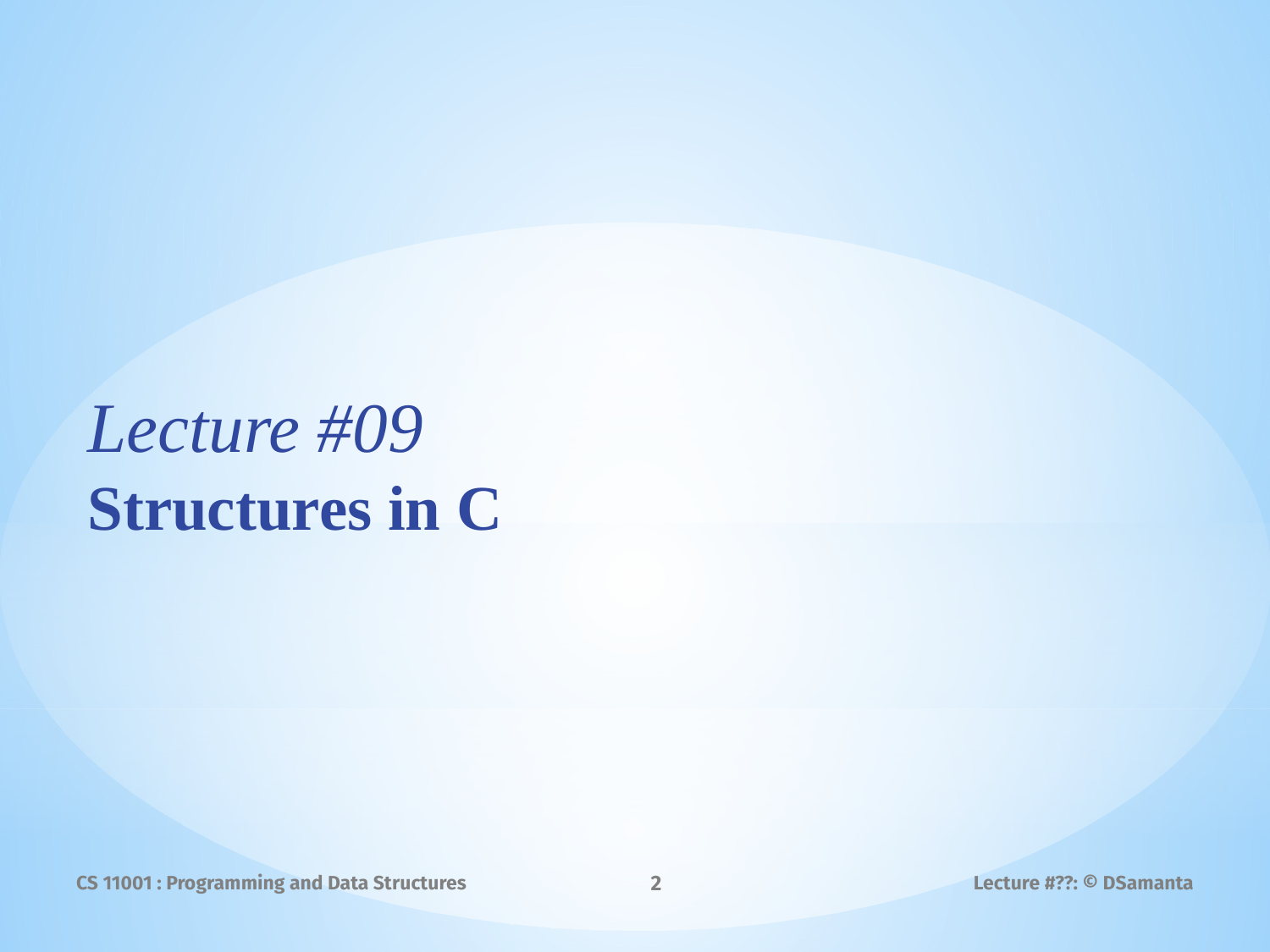

Lecture #09
Structures in C
CS 11001 : Programming and Data Structures
2
Lecture #??: © DSamanta